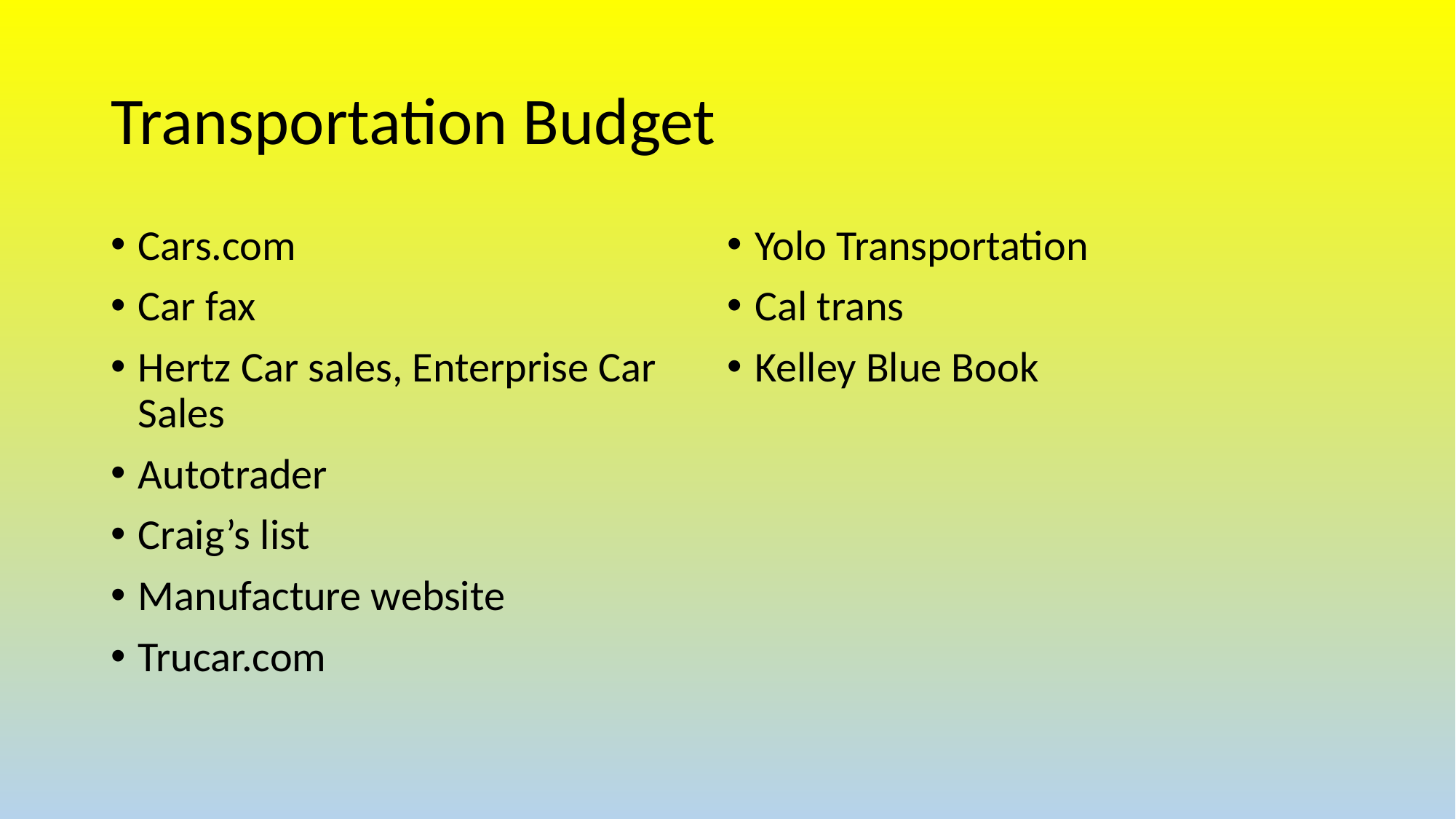

# Transportation Budget
Cars.com
Car fax
Hertz Car sales, Enterprise Car Sales
Autotrader
Craig’s list
Manufacture website
Trucar.com
Yolo Transportation
Cal trans
Kelley Blue Book